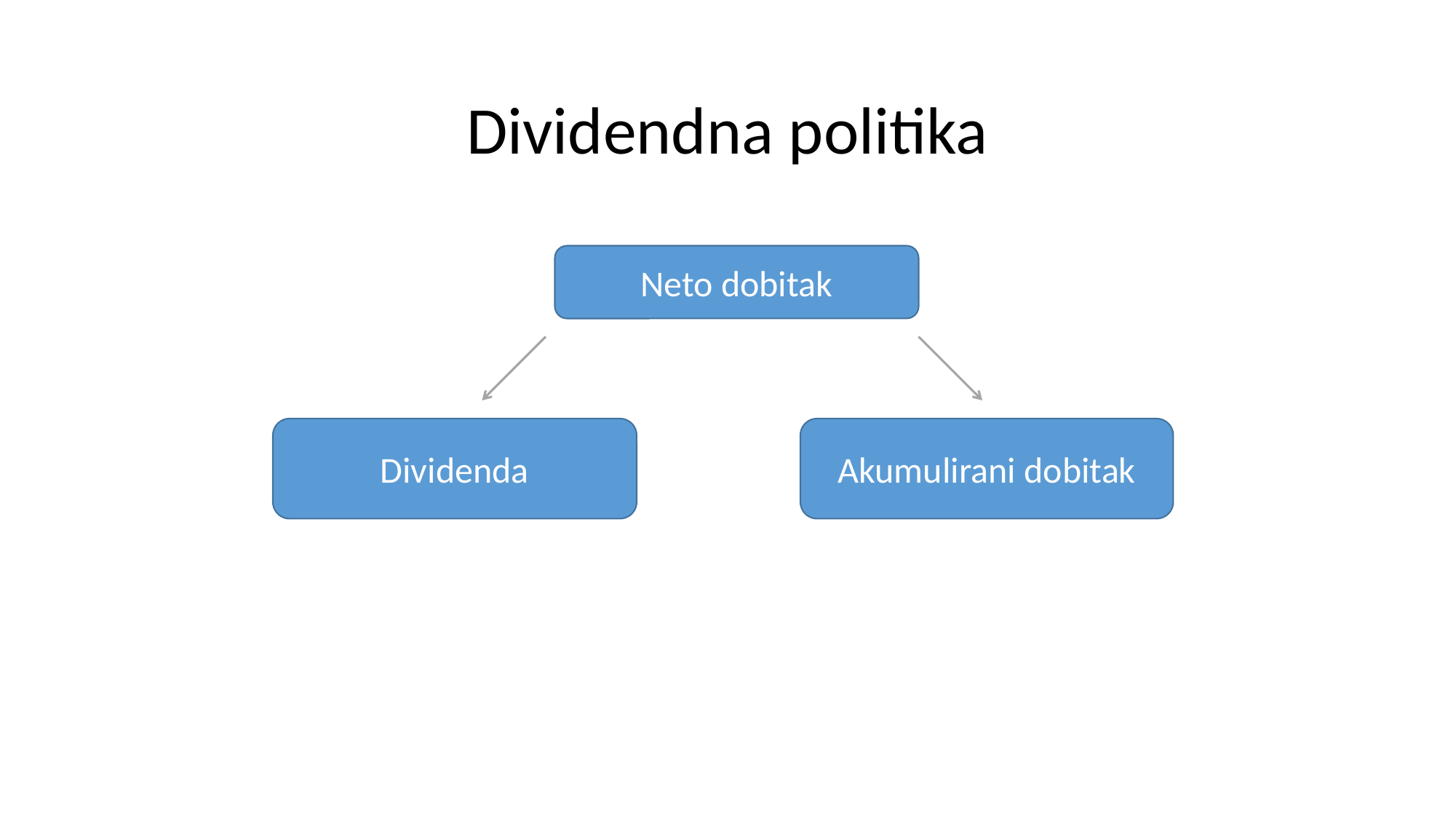

# Dividendna politika

Neto dobitak
Dividenda
Akumulirani dobitak